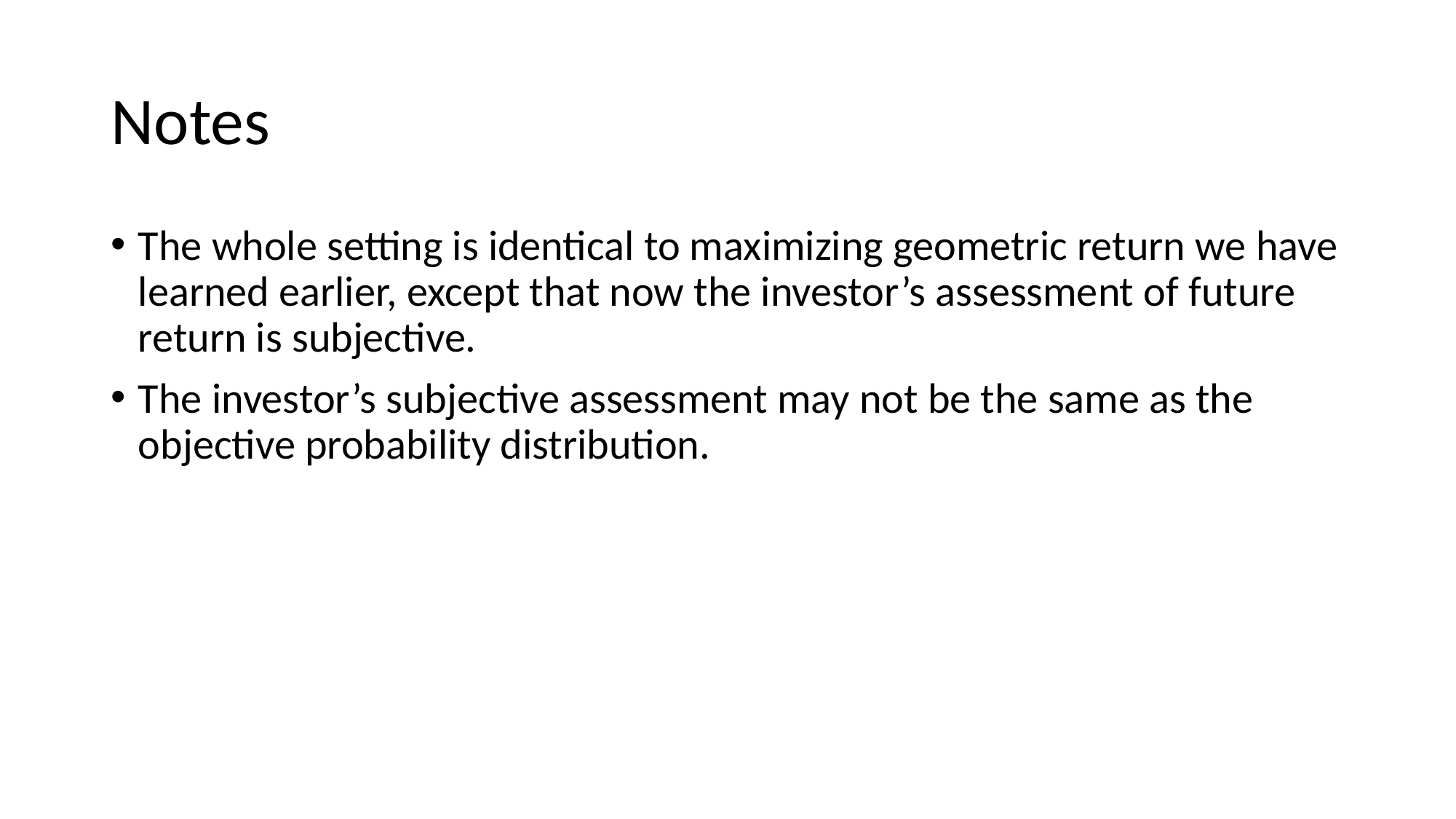

# Notes
The whole setting is identical to maximizing geometric return we have learned earlier, except that now the investor’s assessment of future return is subjective.
The investor’s subjective assessment may not be the same as the objective probability distribution.